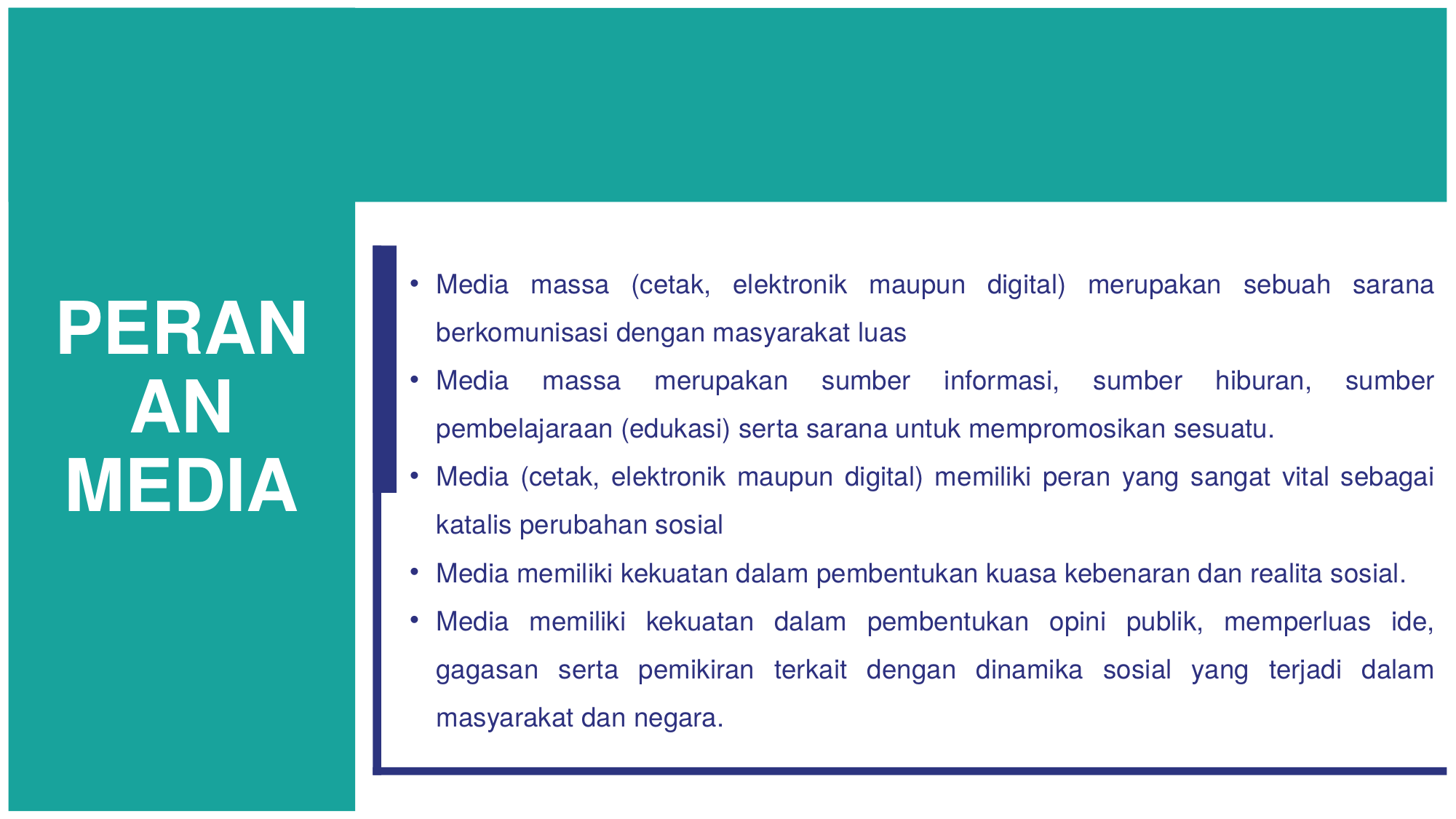

# PERANAN MEDIA

Media massa (cetak, elektronik maupun digital) merupakan sebuah sarana berkomunisasi dengan masyarakat luas
Media massa merupakan sumber informasi, sumber hiburan, sumber pembelajaraan (edukasi) serta sarana untuk mempromosikan sesuatu.
Media (cetak, elektronik maupun digital) memiliki peran yang sangat vital sebagai katalis perubahan sosial
Media memiliki kekuatan dalam pembentukan kuasa kebenaran dan realita sosial.
Media memiliki kekuatan dalam pembentukan opini publik, memperluas ide, gagasan serta pemikiran terkait dengan dinamika sosial yang terjadi dalam masyarakat dan negara.